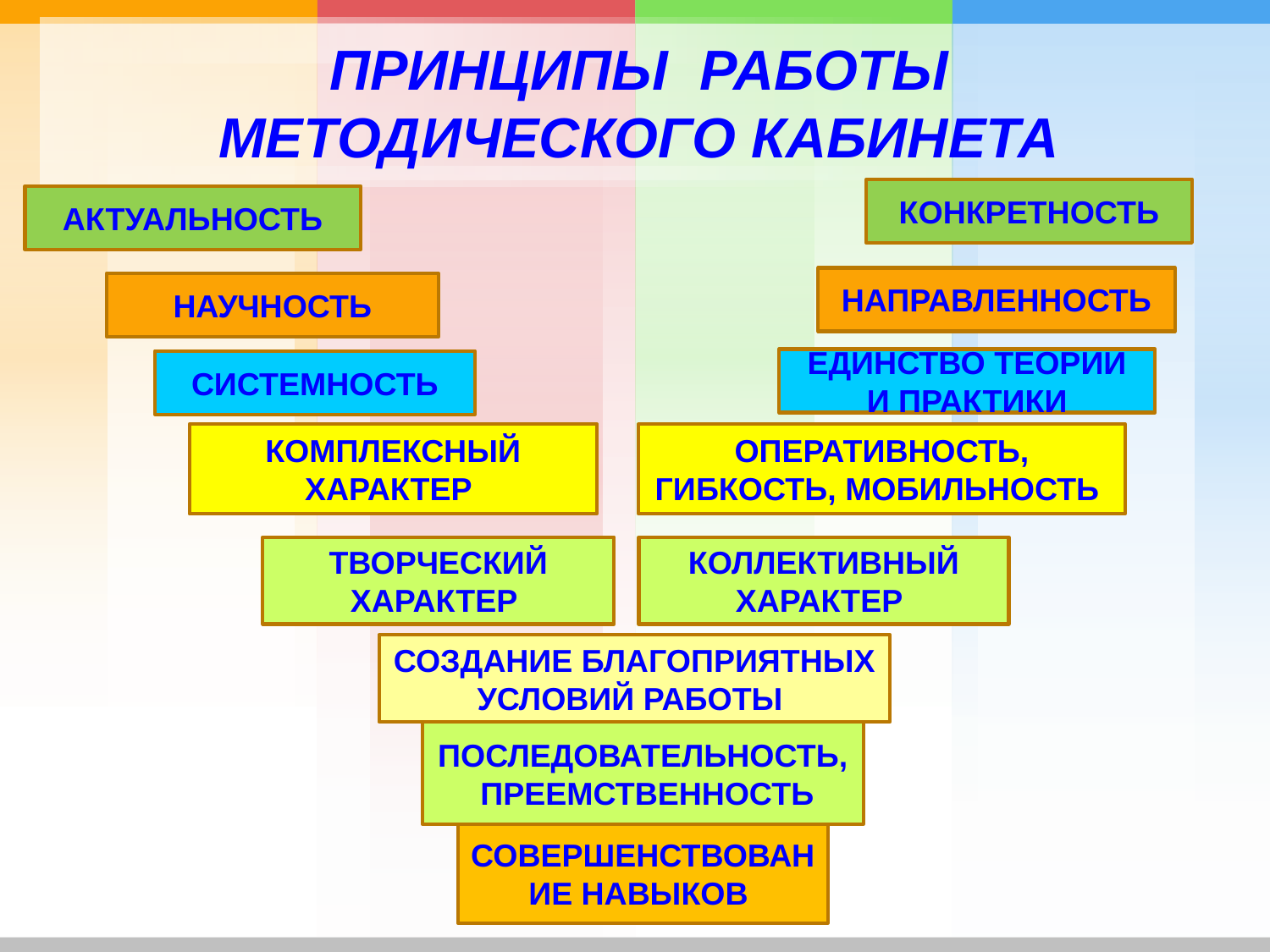

# ПРИНЦИПЫ  РАБОТЫ МЕТОДИЧЕСКОГО КАБИНЕТА
КОНКРЕТНОСТЬ
АКТУАЛЬНОСТЬ
НАПРАВЛЕННОСТЬ
НАУЧНОСТЬ
ЕДИНСТВО ТЕОРИИ
 И ПРАКТИКИ
СИСТЕМНОСТЬ
КОМПЛЕКСНЫЙ ХАРАКТЕР
ОПЕРАТИВНОСТЬ, ГИБКОСТЬ, МОБИЛЬНОСТЬ
КОЛЛЕКТИВНЫЙ ХАРАКТЕР
ТВОРЧЕСКИЙ ХАРАКТЕР
СОЗДАНИЕ БЛАГОПРИЯТНЫХ УСЛОВИЙ РАБОТЫ
ПОСЛЕДОВАТЕЛЬНОСТЬ,  ПРЕЕМСТВЕННОСТЬ
СОВЕРШЕНСТВОВАНИЕ НАВЫКОВ